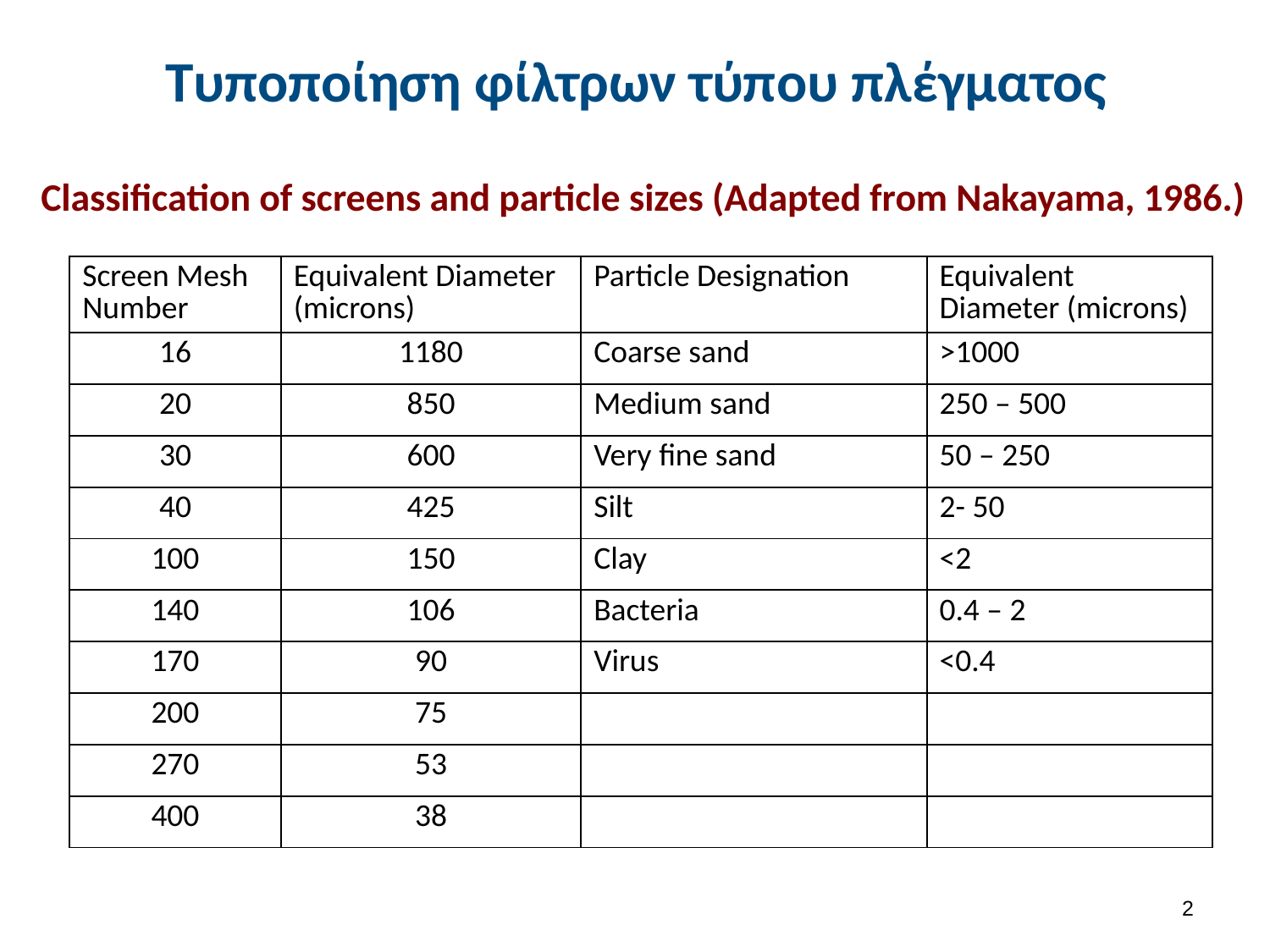

# Τυποποίηση φίλτρων τύπου πλέγματος
Classification of screens and particle sizes (Adapted from Nakayama, 1986.)
| Screen Mesh Number | Equivalent Diameter (microns) | Particle Designation | Equivalent Diameter (microns) |
| --- | --- | --- | --- |
| 16 | 1180 | Coarse sand | >1000 |
| 20 | 850 | Medium sand | 250 – 500 |
| 30 | 600 | Very fine sand | 50 – 250 |
| 40 | 425 | Silt | 2- 50 |
| 100 | 150 | Clay | <2 |
| 140 | 106 | Bacteria | 0.4 – 2 |
| 170 | 90 | Virus | <0.4 |
| 200 | 75 |  |  |
| 270 | 53 |  |  |
| 400 | 38 |  |  |
2